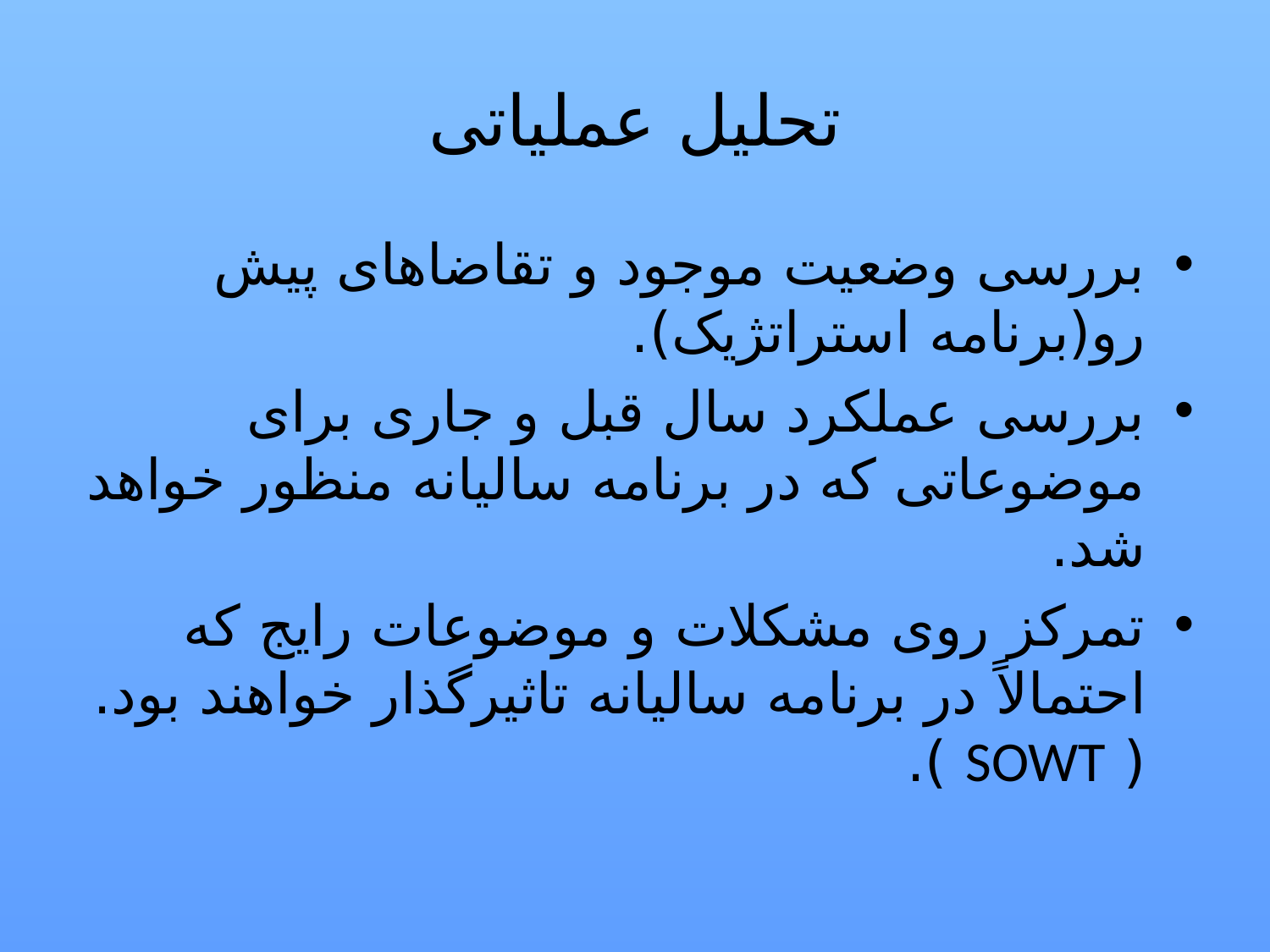

# تحلیل عملیاتی
بررسی وضعیت موجود و تقاضاهای پیش رو(برنامه استراتژیک).
بررسی عملکرد سال قبل و جاری برای موضوعاتی که در برنامه سالیانه منظور خواهد شد.
تمرکز روی مشکلات و موضوعات رایج که احتمالاً در برنامه سالیانه تاثیرگذار خواهند بود. ( SOWT ).